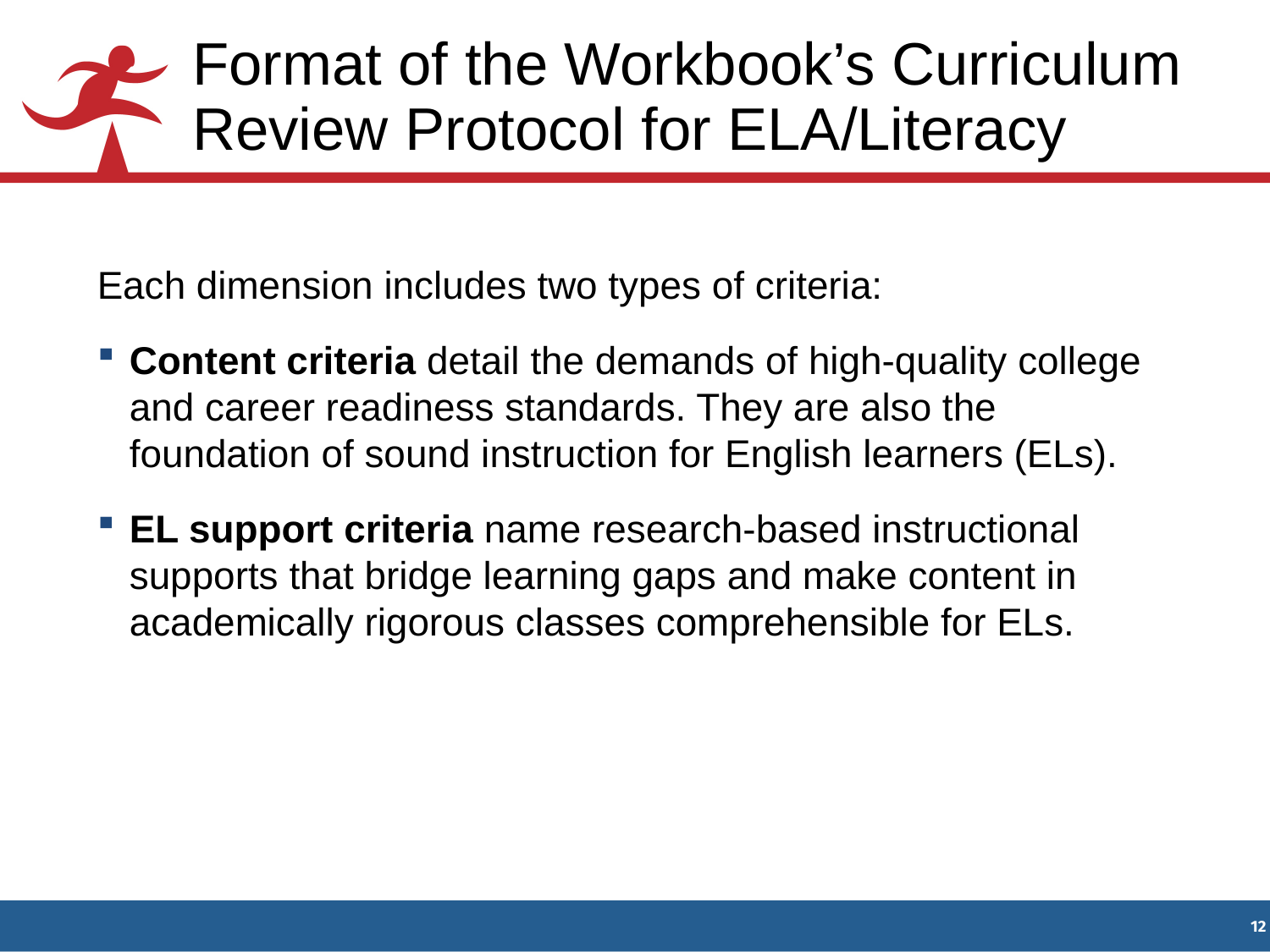

# Format of the Workbook’s Curriculum Review Protocol for ELA/Literacy
Each dimension includes two types of criteria:
Content criteria detail the demands of high-quality college and career readiness standards. They are also the foundation of sound instruction for English learners (ELs).
EL support criteria name research-based instructional supports that bridge learning gaps and make content in academically rigorous classes comprehensible for ELs.